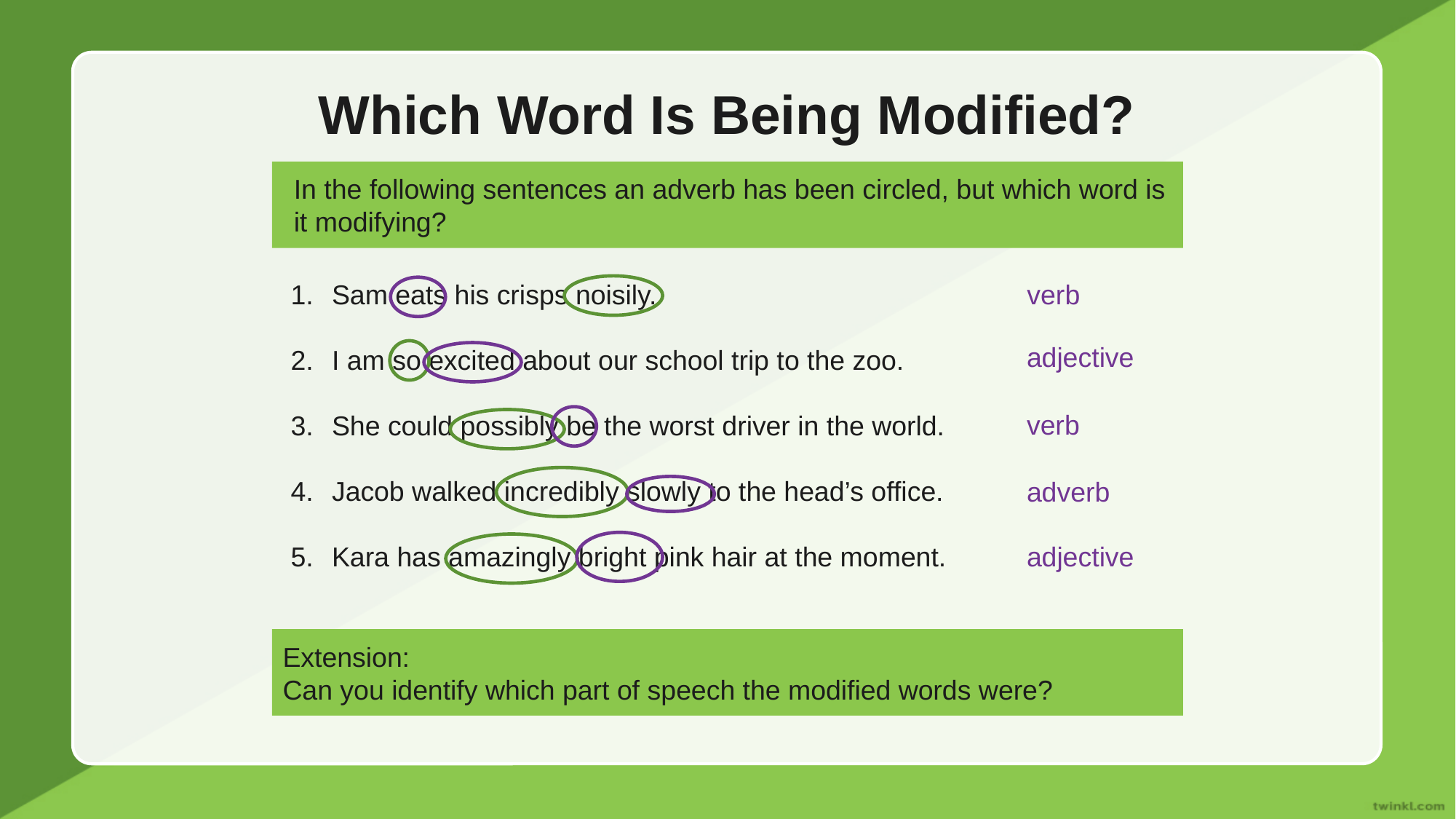

# Which Word Is Being Modified?

In the following sentences an adverb has been circled, but which word is it modifying?
Sam eats his crisps noisily.

I am so excited about our school trip to the zoo.

She could possibly be the worst driver in the world.

Jacob walked incredibly slowly to the head’s office.

Kara has amazingly bright pink hair at the moment.
verb

adjective

verb

adverb

adjective

Extension:
Can you identify which part of speech the modified words were?